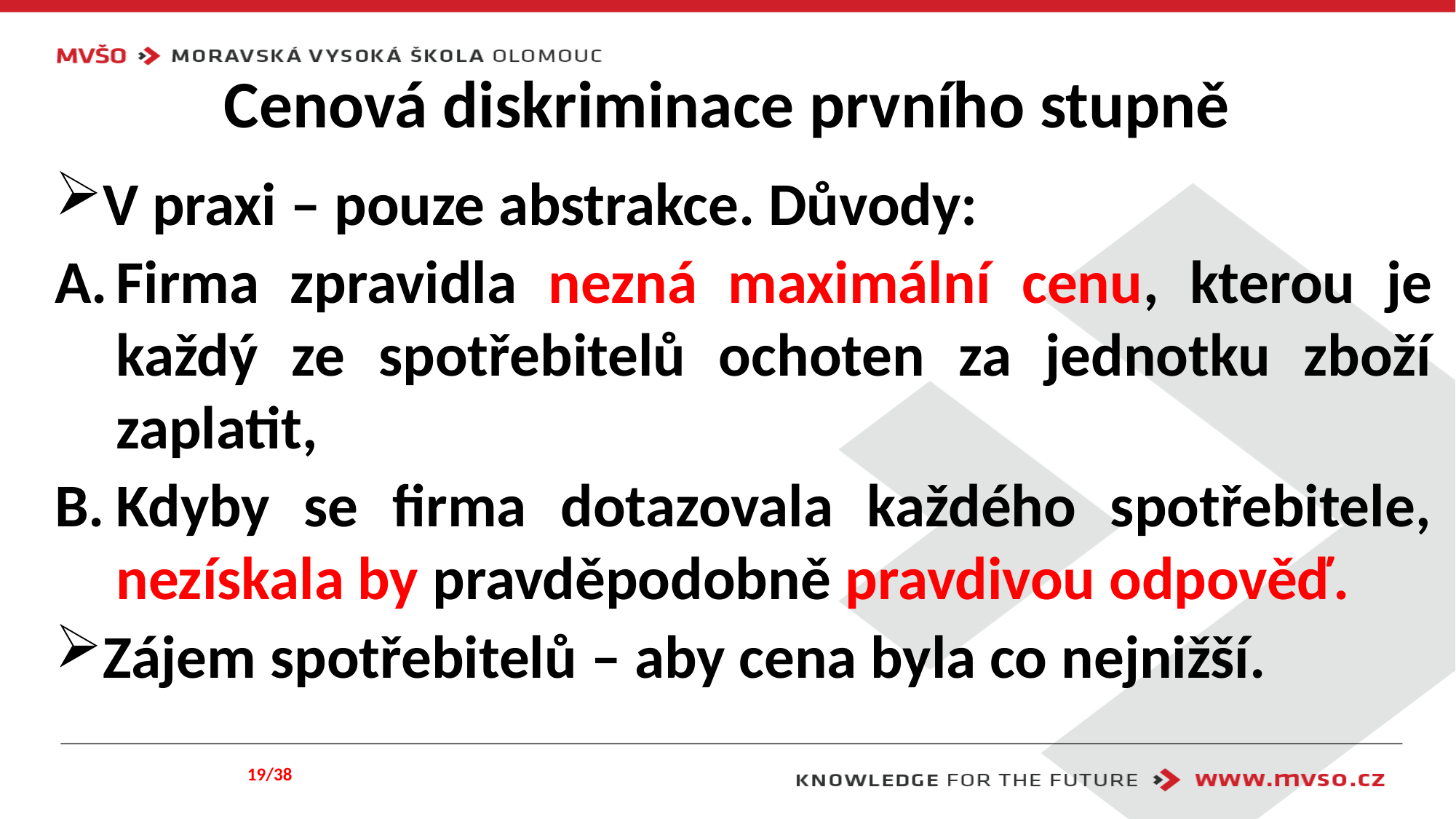

# Cenová diskriminace prvního stupně
V praxi – pouze abstrakce. Důvody:
Firma zpravidla nezná maximální cenu, kterou je každý ze spotřebitelů ochoten za jednotku zboží zaplatit,
Kdyby se firma dotazovala každého spotřebitele, nezískala by pravděpodobně pravdivou odpověď.
Zájem spotřebitelů – aby cena byla co nejnižší.
19/38